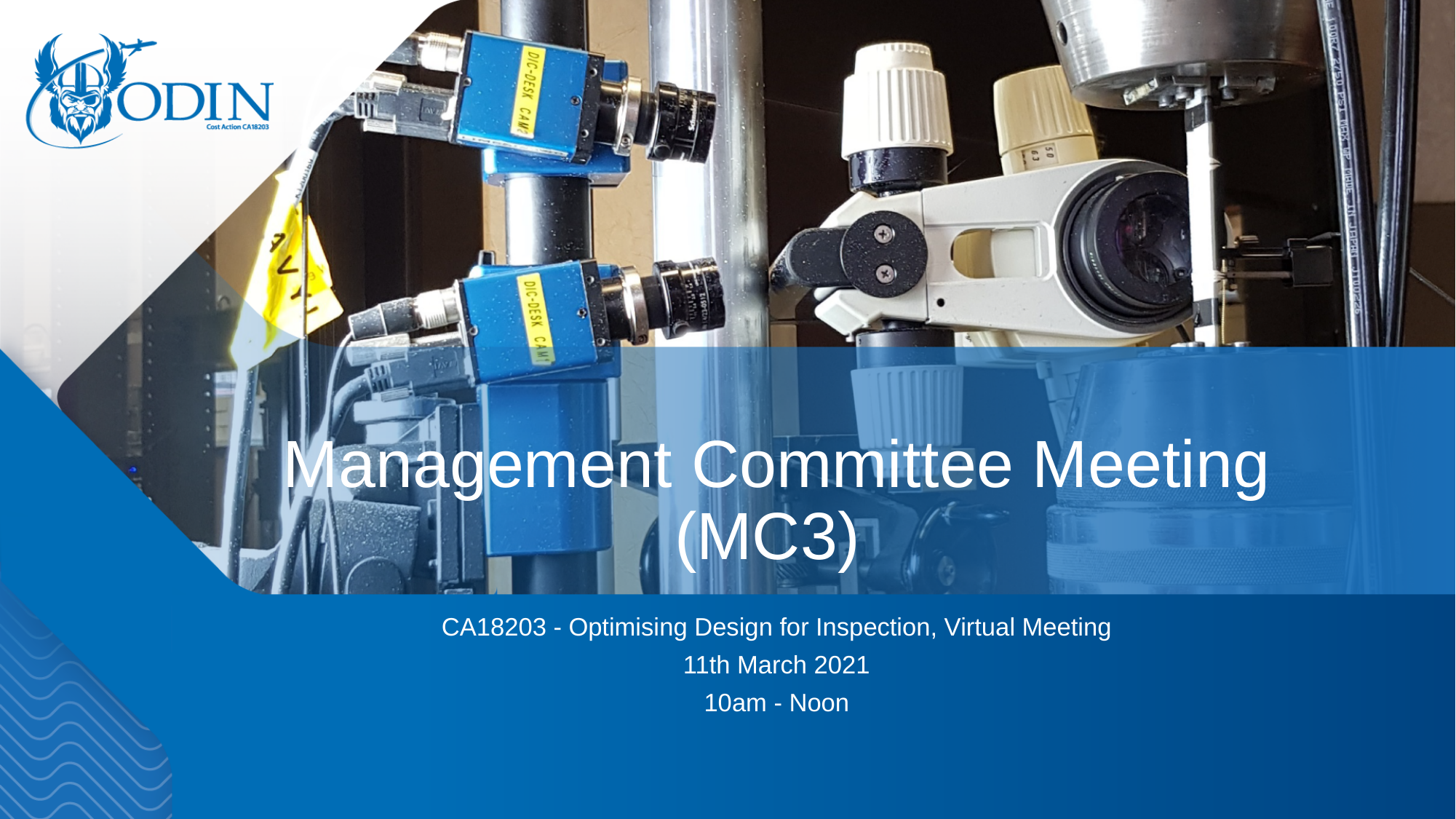

# Management Committee Meeting (MC3)
CA18203 - Optimising Design for Inspection, Virtual Meeting
11th March 2021
10am - Noon